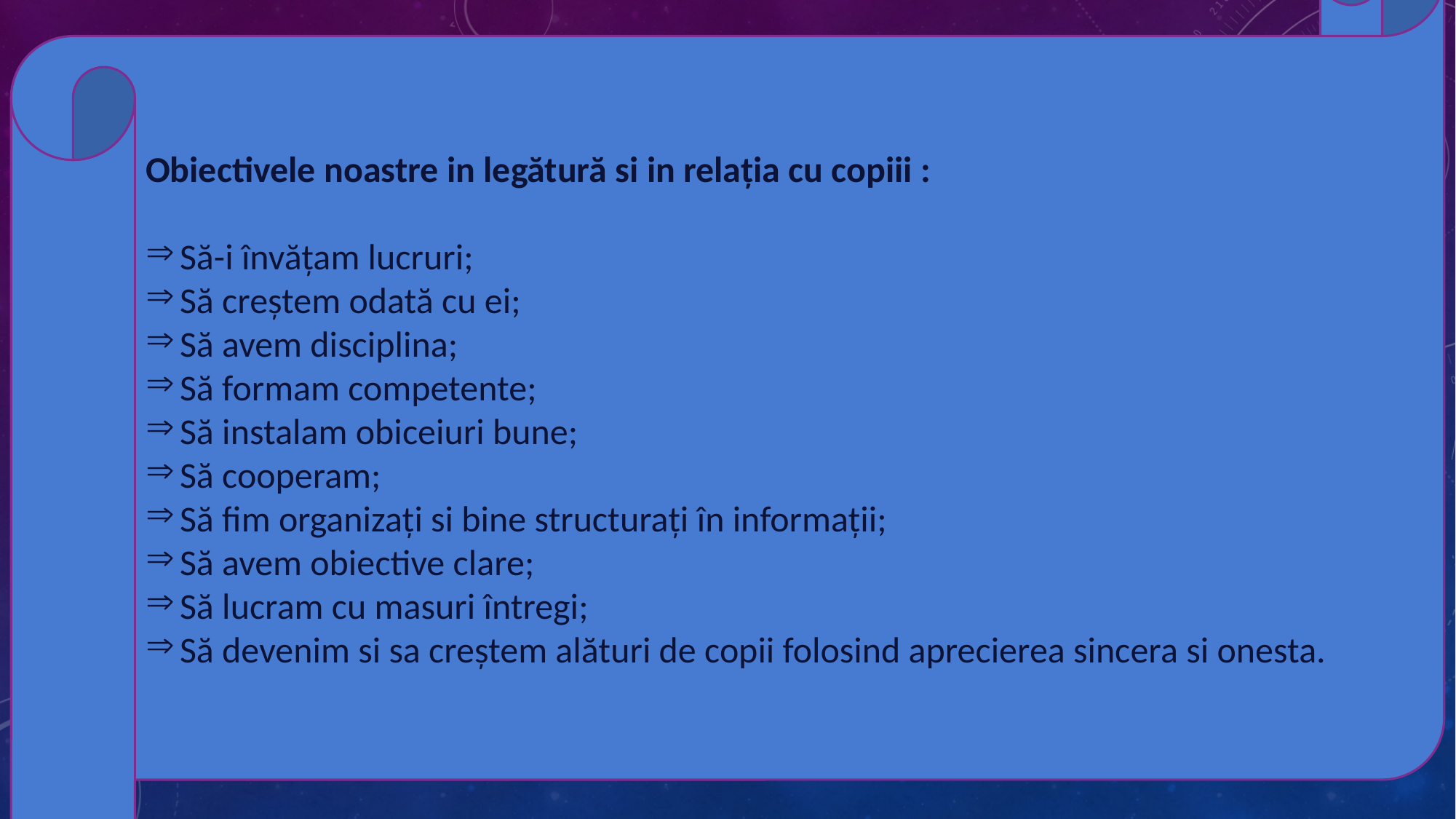

Obiectivele noastre in legătură si in relația cu copiii :

Să-i învățam lucruri;
Să creștem odată cu ei;
Să avem disciplina;
Să formam competente;
Să instalam obiceiuri bune;
Să cooperam;
Să fim organizați si bine structurați în informații;
Să avem obiective clare;
Să lucram cu masuri întregi;
Să devenim si sa creștem alături de copii folosind aprecierea sincera si onesta.